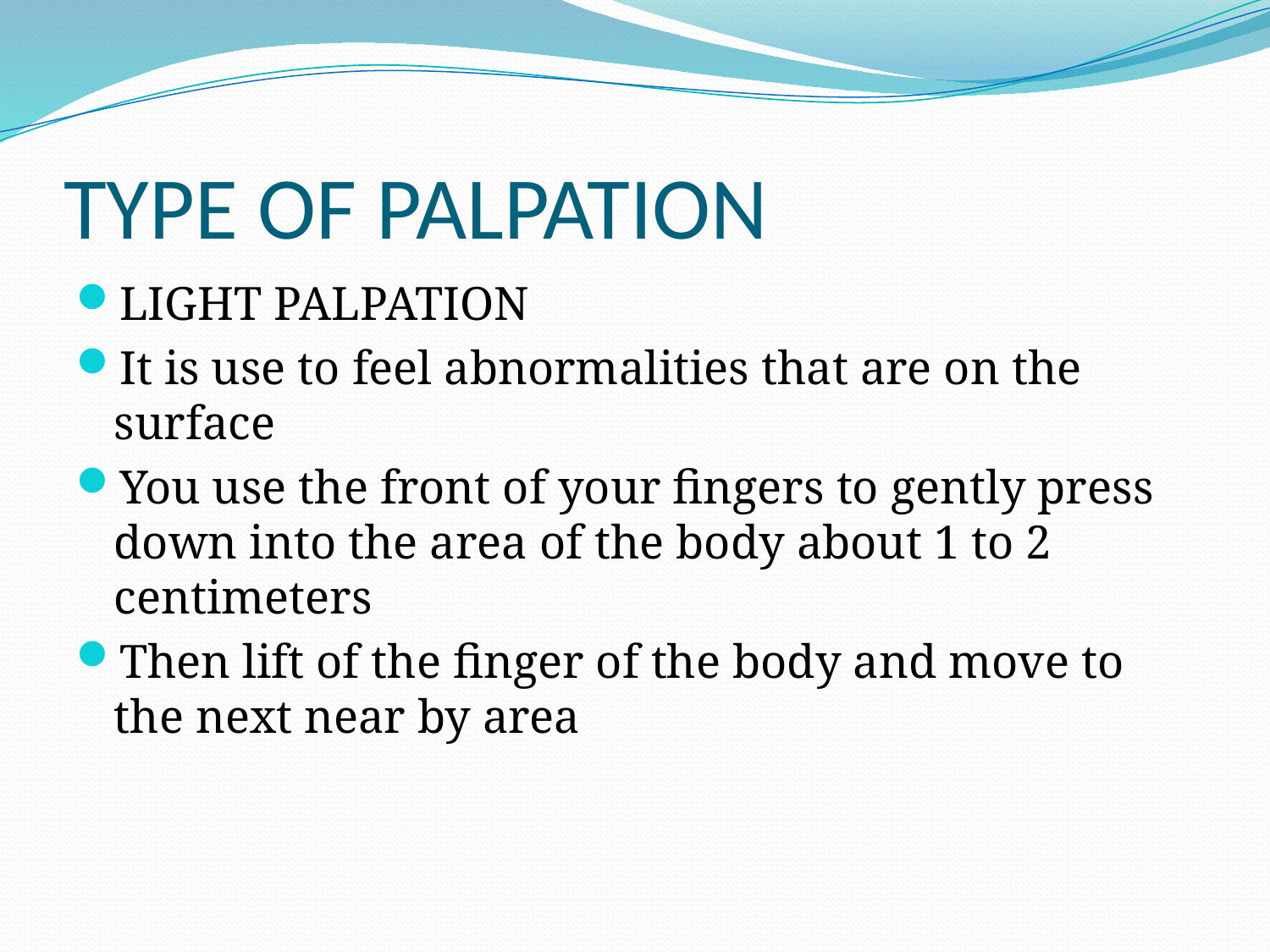

# TYPE OF PALPATION
LIGHT PALPATION
It is use to feel abnormalities that are on the surface
You use the front of your fingers to gently press down into the area of the body about 1 to 2 centimeters
Then lift of the finger of the body and move to the next near by area